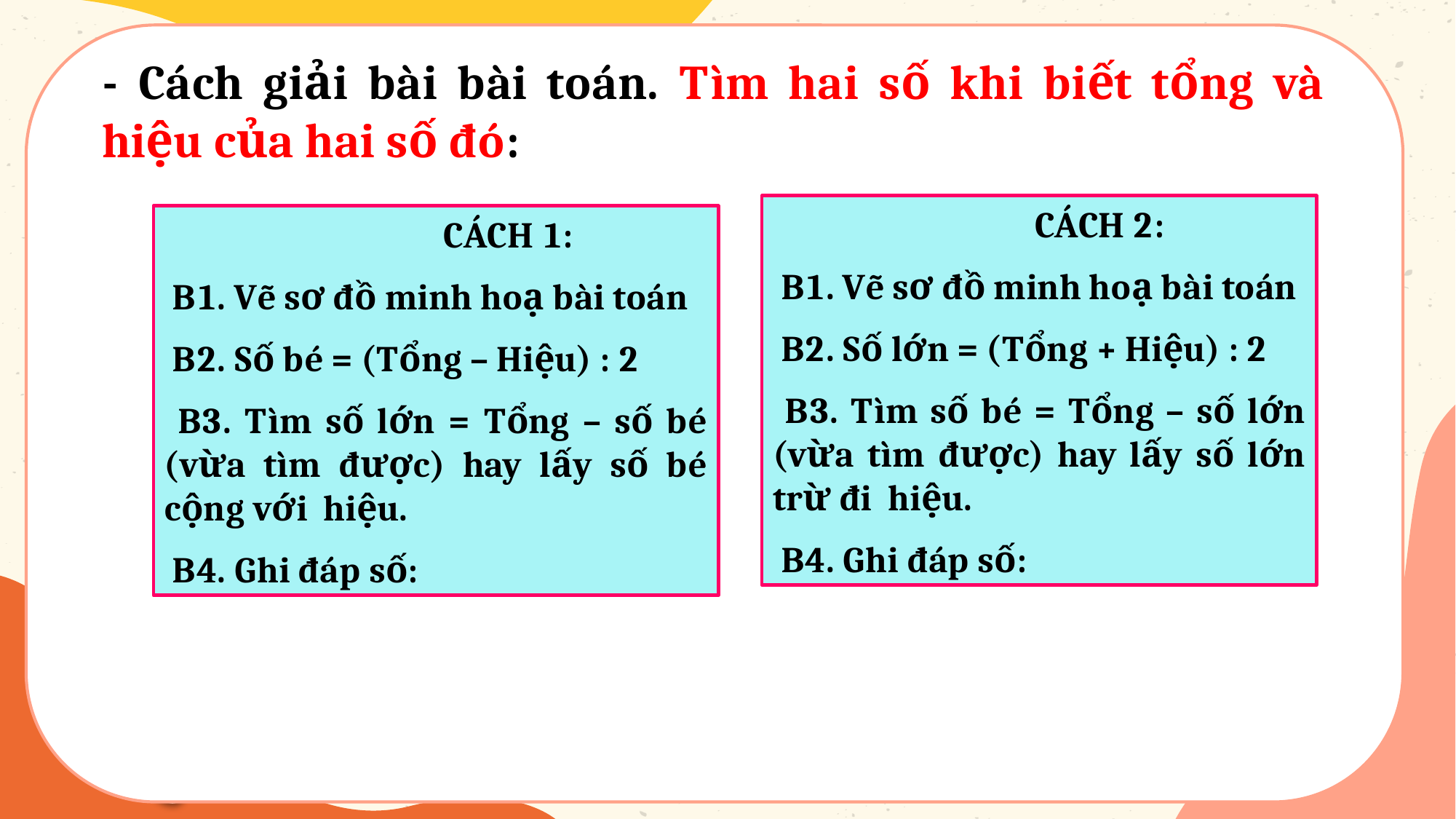

- Cách giải bài bài toán. Tìm hai số khi biết tổng và hiệu của hai số đó:
               CÁCH 2:
 B1. Vẽ sơ đồ minh hoạ bài toán
 B2. Số lớn = (Tổng + Hiệu) : 2
 B3. Tìm số bé = Tổng – số lớn (vừa tìm được) hay lấy số lớn trừ đi  hiệu.
 B4. Ghi đáp số:
                  CÁCH 1:
 B1. Vẽ sơ đồ minh hoạ bài toán
 B2. Số bé = (Tổng – Hiệu) : 2
 B3. Tìm số lớn = Tổng – số bé (vừa tìm được) hay lấy số bé cộng với  hiệu.
 B4. Ghi đáp số: